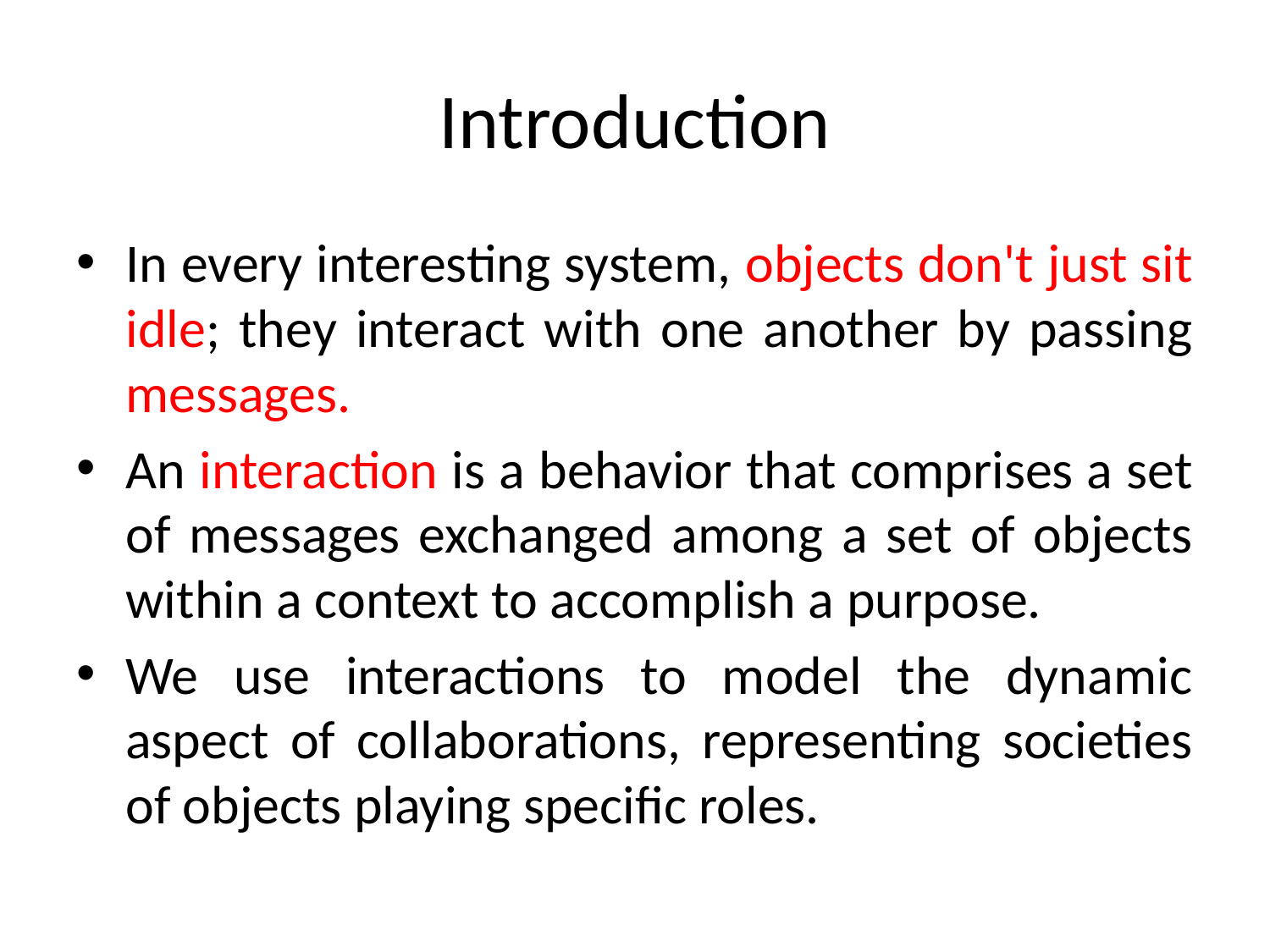

# Introduction
In every interesting system, objects don't just sit idle; they interact with one another by passing messages.
An interaction is a behavior that comprises a set of messages exchanged among a set of objects within a context to accomplish a purpose.
We use interactions to model the dynamic aspect of collaborations, representing societies of objects playing specific roles.